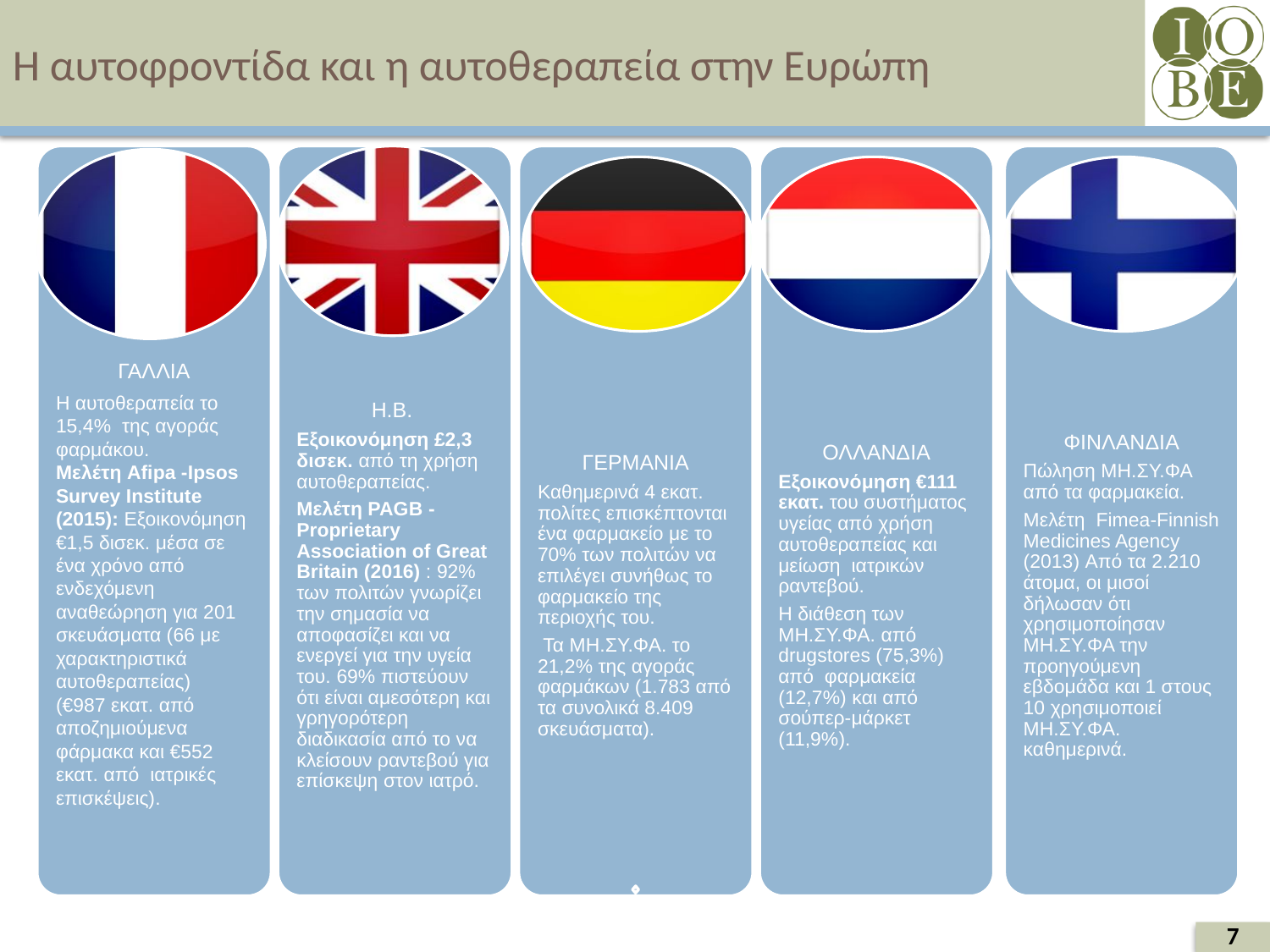

# Η αυτοφροντίδα και η αυτοθεραπεία στην Ευρώπη
ΓΑΛΛΙΑ
Η αυτοθεραπεία το 15,4%  της αγοράς φαρμάκου.
Μελέτη Afipa -Ipsos Survey Institute (2015): Εξοικονόμηση €1,5 δισεκ. μέσα σε ένα χρόνο από ενδεχόμενη αναθεώρηση για 201 σκευάσματα (66 με  χαρακτηριστικά αυτοθεραπείας)
(€987 εκατ. από  αποζημιούμενα φάρμακα και €552 εκατ. από  ιατρικές επισκέψεις).

Η.Β.
Εξοικονόμηση £2,3 δισεκ. από τη χρήση αυτοθεραπείας.
Μελέτη PAGB -Proprietary Association of Great Britain (2016) : 92% των πολιτών γνωρίζει την σημασία να αποφασίζει και να ενεργεί για την υγεία του. 69% πιστεύουν ότι είναι αμεσότερη και γρηγορότερη διαδικασία από το να κλείσουν ραντεβού για επίσκεψη στον ιατρό.
ΓΕΡΜΑΝΙΑ
Καθημερινά 4 εκατ. πολίτες επισκέπτονται ένα φαρμακείο με το 70% των πολιτών να επιλέγει συνήθως το φαρμακείο της περιοχής του.
 Τα ΜΗ.ΣΥ.ΦΑ. το 21,2% της αγοράς φαρμάκων (1.783 από τα συνολικά 8.409 σκευάσματα).
ΟΛΛΑΝΔIA
Εξοικονόμηση €111 εκατ. του συστήματος υγείας από χρήση αυτοθεραπείας και  μείωση  ιατρικών ραντεβού.
Η διάθεση των ΜΗ.ΣΥ.ΦΑ. από  drugstores (75,3%) από  φαρμακεία (12,7%) και από  σούπερ-μάρκετ (11,9%).
ΦΙΝΛΑΝΔΙΑ
Πώληση ΜΗ.ΣΥ.ΦΑ από τα φαρμακεία.
Μελέτη  Fimea-Finnish Medicines Agency (2013) Από τα 2.210 άτομα, οι μισοί δήλωσαν ότι χρησιμοποίησαν ΜΗ.ΣΥ.ΦΑ την προηγούμενη εβδομάδα και 1 στους 10 χρησιμοποιεί ΜΗ.ΣΥ.ΦΑ. καθημερινά.
7